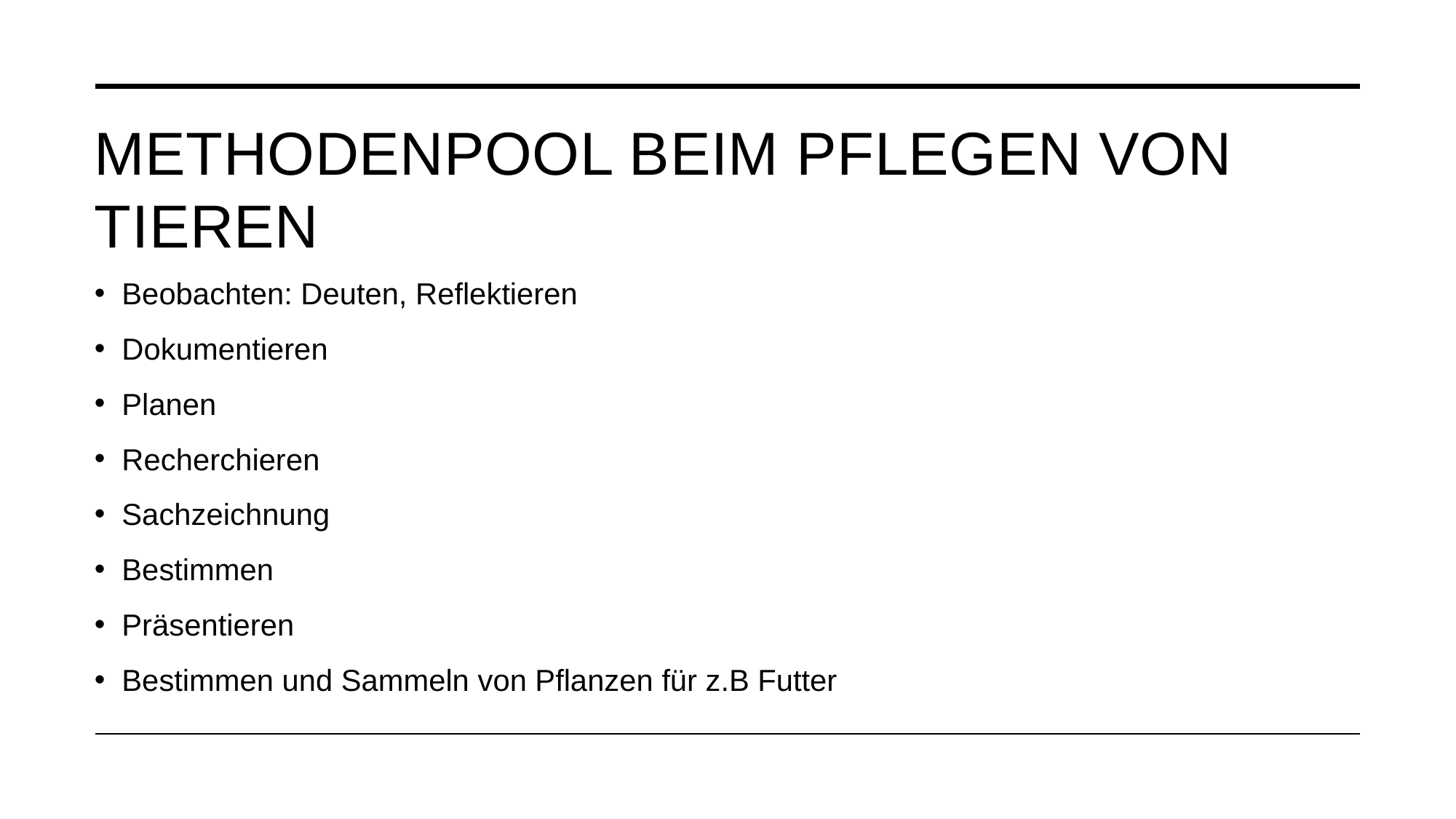

# Methodenpool beim Pflegen von Tieren
Beobachten: Deuten, Reflektieren
Dokumentieren
Planen
Recherchieren
Sachzeichnung
Bestimmen
Präsentieren
Bestimmen und Sammeln von Pflanzen für z.B Futter